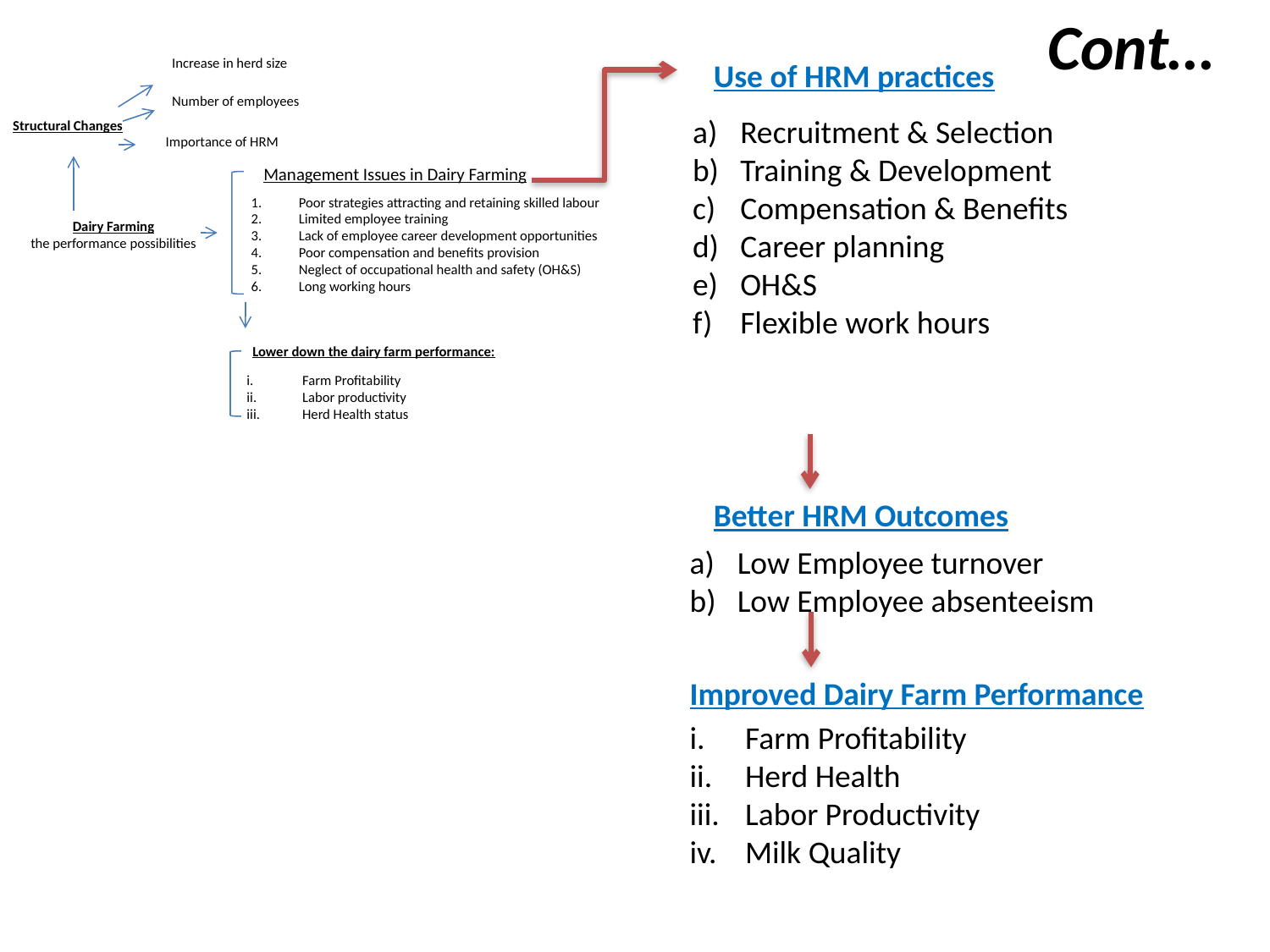

Cont…
Increase in herd size
Use of HRM practices
Number of employees
Recruitment & Selection
Training & Development
Compensation & Benefits
Career planning
OH&S
Flexible work hours

Structural Changes
Importance of HRM
Management Issues in Dairy Farming

Poor strategies attracting and retaining skilled labour
Limited employee training
Lack of employee career development opportunities
Poor compensation and benefits provision
Neglect of occupational health and safety (OH&S)
Long working hours
Dairy Farming
the performance possibilities
Lower down the dairy farm performance:

Farm Profitability
Labor productivity
Herd Health status
Better HRM Outcomes
Low Employee turnover
Low Employee absenteeism
Improved Dairy Farm Performance
Farm Profitability
Herd Health
Labor Productivity
Milk Quality